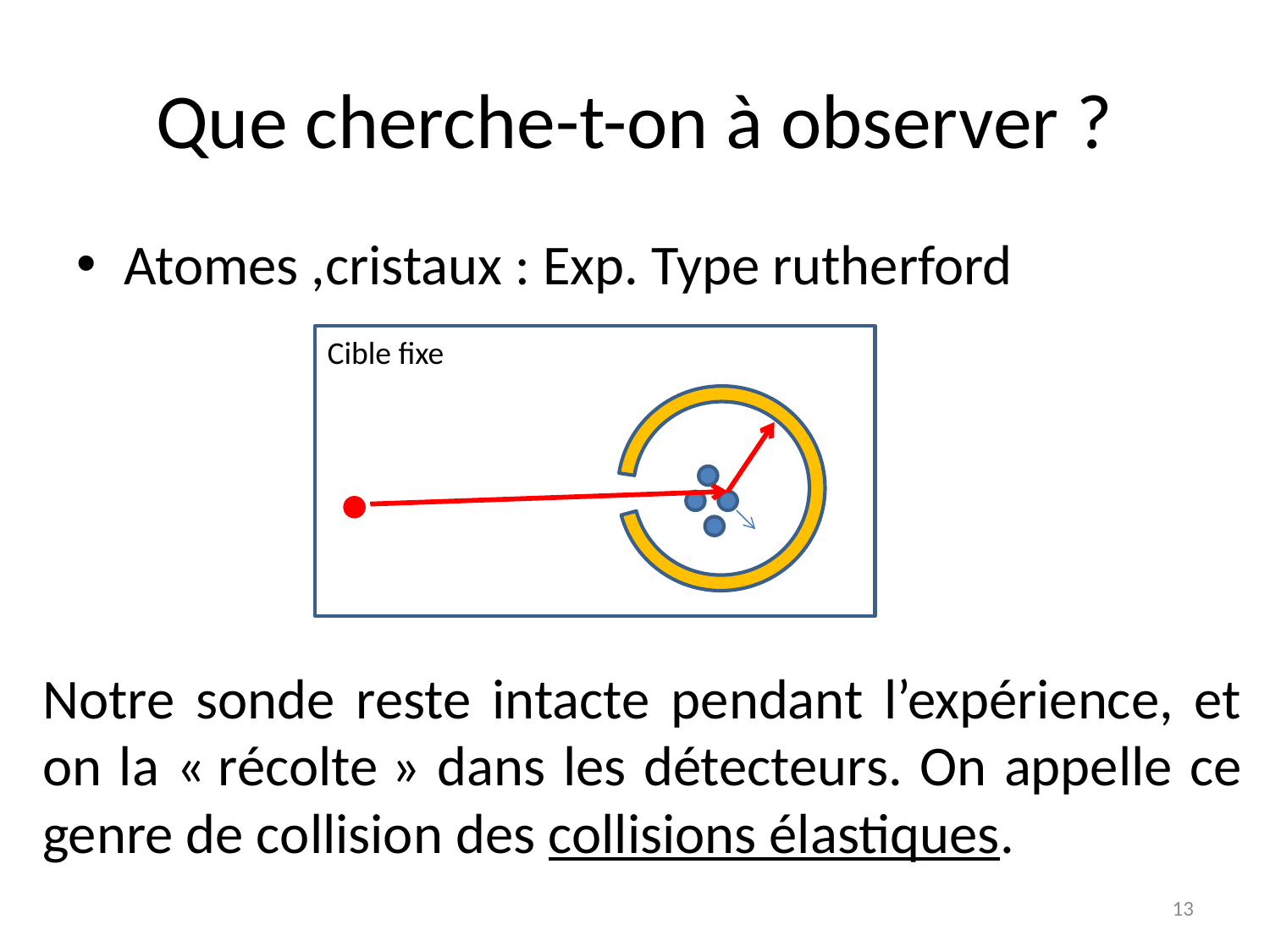

# Que cherche-t-on à observer ?
Atomes ,cristaux : Exp. Type rutherford

Cible fixe

Notre sonde reste intacte pendant l’expérience, et on la « récolte » dans les détecteurs. On appelle ce genre de collision des collisions élastiques.
13